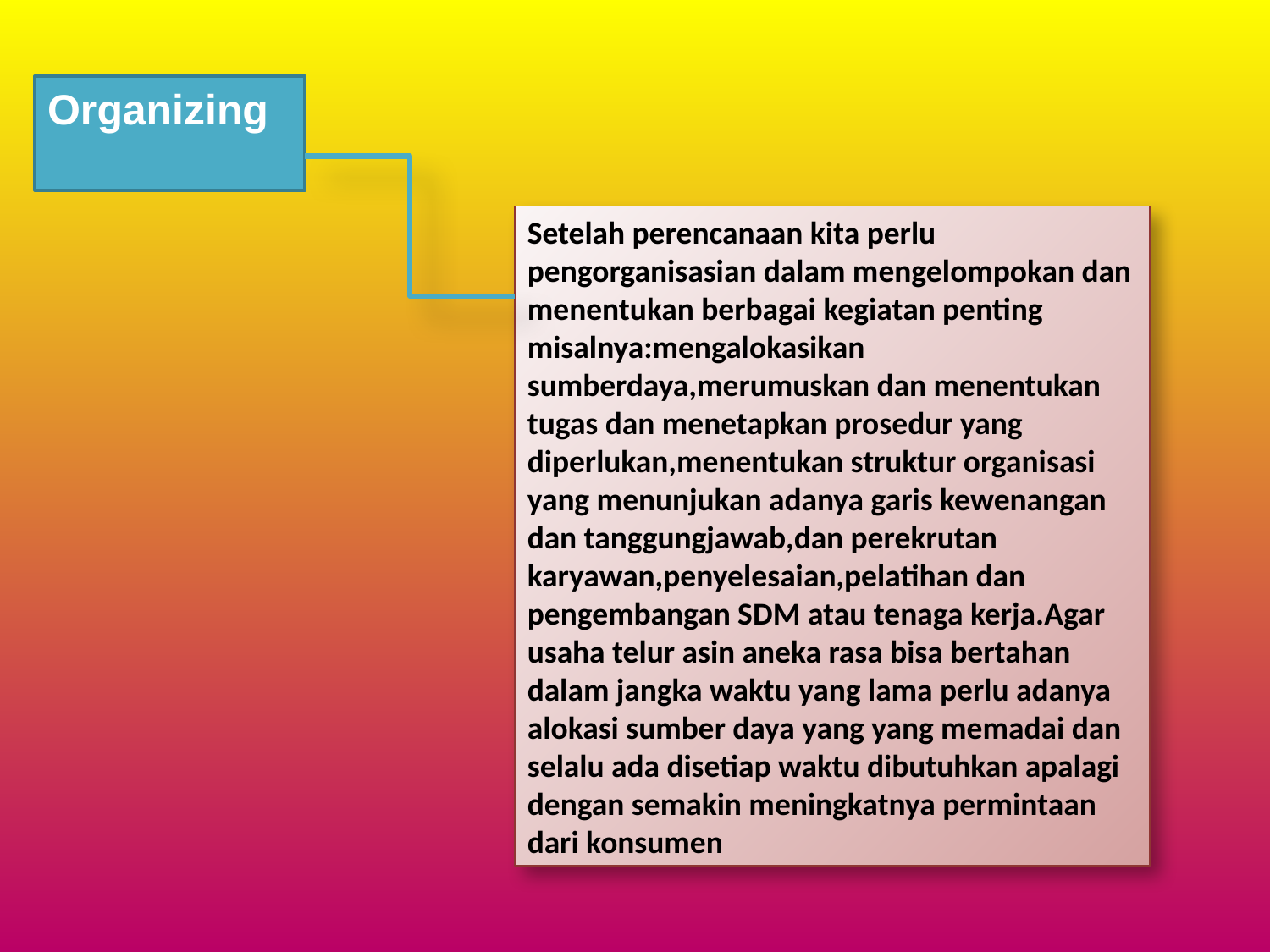

Organizing
Setelah perencanaan kita perlu pengorganisasian dalam mengelompokan dan menentukan berbagai kegiatan penting misalnya:mengalokasikan sumberdaya,merumuskan dan menentukan tugas dan menetapkan prosedur yang diperlukan,menentukan struktur organisasi yang menunjukan adanya garis kewenangan dan tanggungjawab,dan perekrutan karyawan,penyelesaian,pelatihan dan pengembangan SDM atau tenaga kerja.Agar usaha telur asin aneka rasa bisa bertahan dalam jangka waktu yang lama perlu adanya  alokasi sumber daya yang yang memadai dan selalu ada disetiap waktu dibutuhkan apalagi dengan semakin meningkatnya permintaan dari konsumen